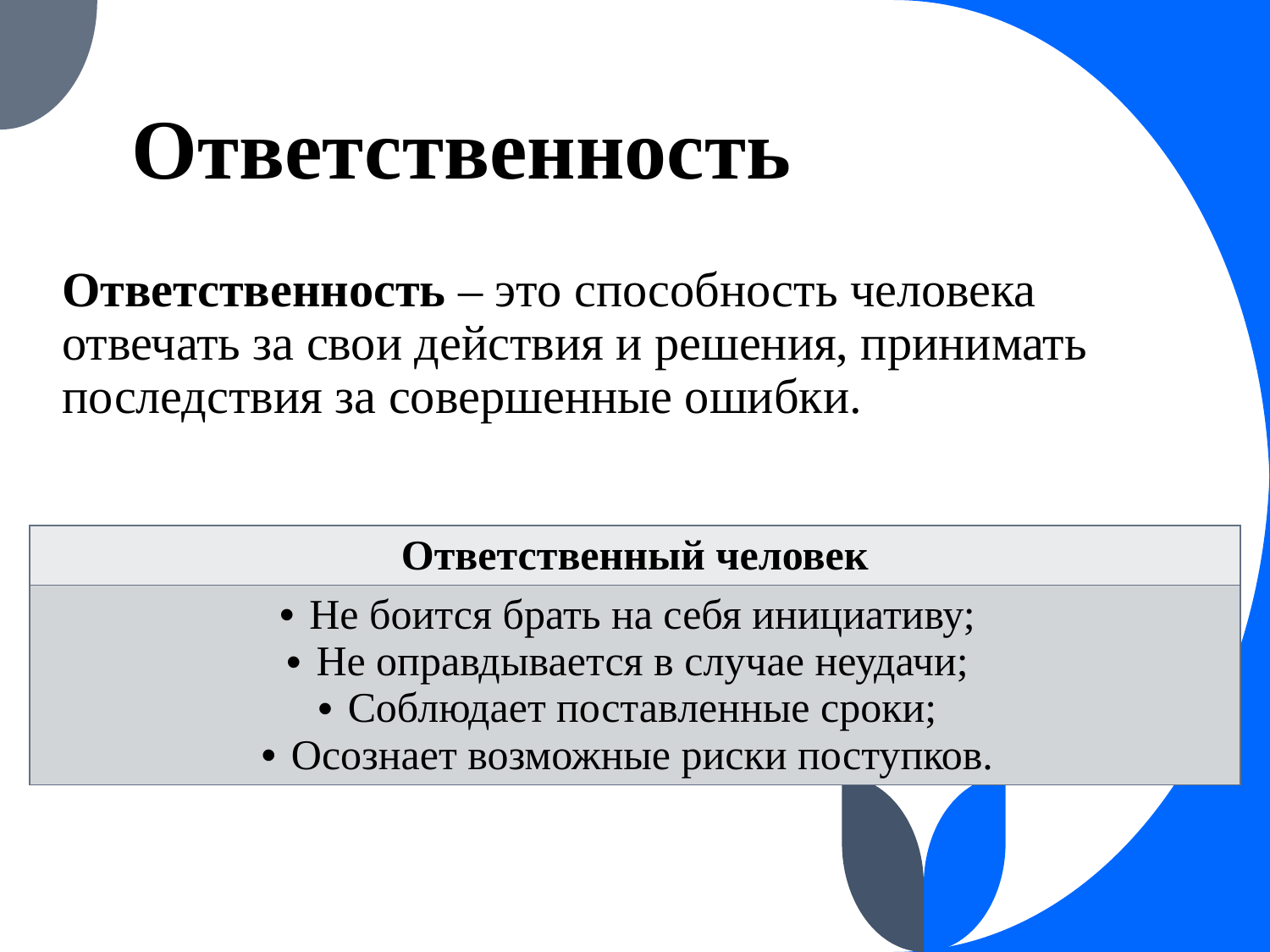

# Ответственность
Ответственность – это способность человека отвечать за свои действия и решения, принимать последствия за совершенные ошибки.
| Ответственный человек |
| --- |
| Не боится брать на себя инициативу; Не оправдывается в случае неудачи; Соблюдает поставленные сроки; Осознает возможные риски поступков. |